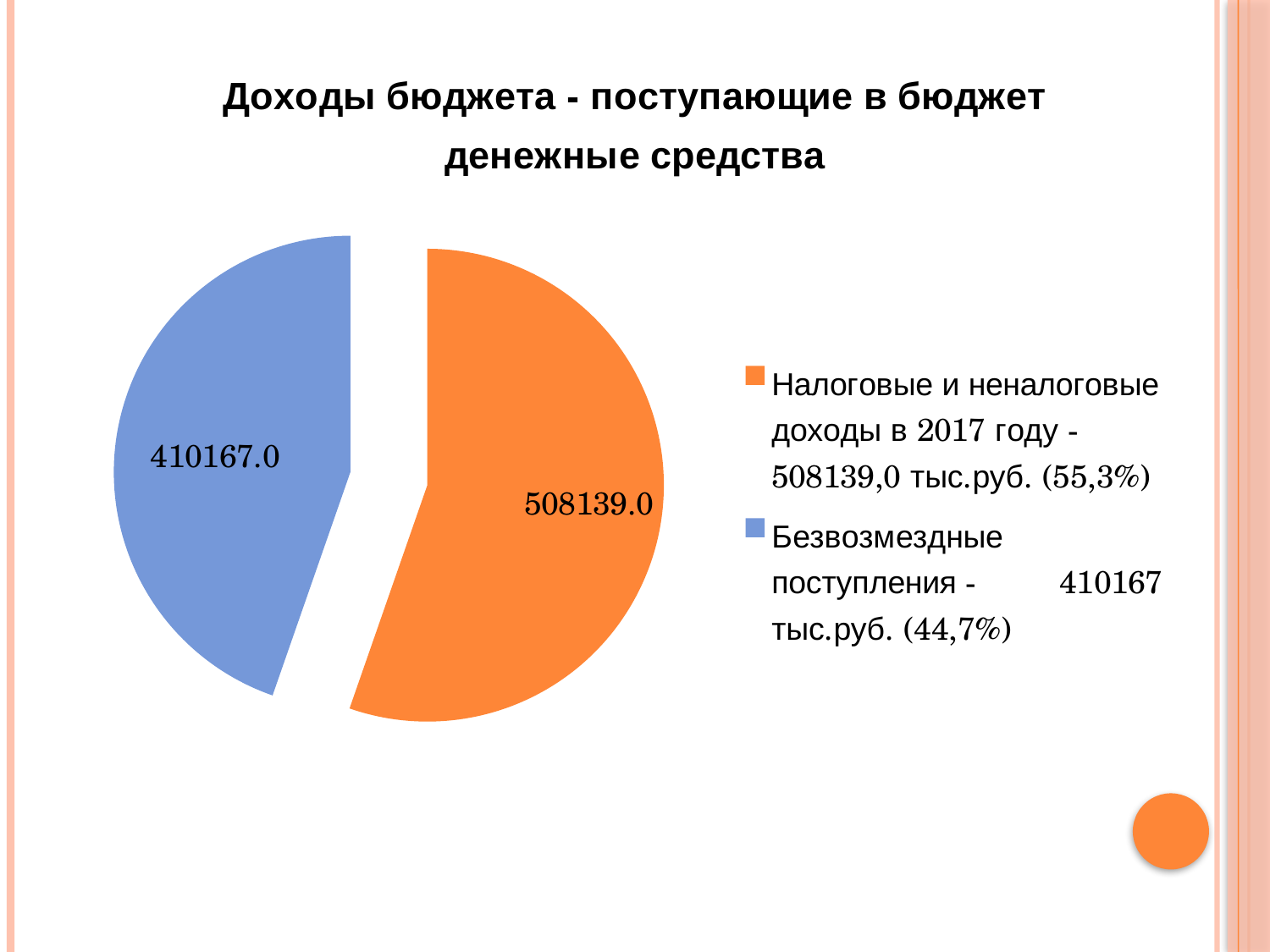

### Chart:

| Category | Доходы бюджета - поступающие в бюджет денежные средства |
|---|---|
| Налоговые и неналоговые доходы в 2017 году -  508139,0 тыс.руб. (55,3%) | 508139.0 |
| Безвозмездные поступления -         410167 тыс.руб. (44,7%) | 410167.0 |